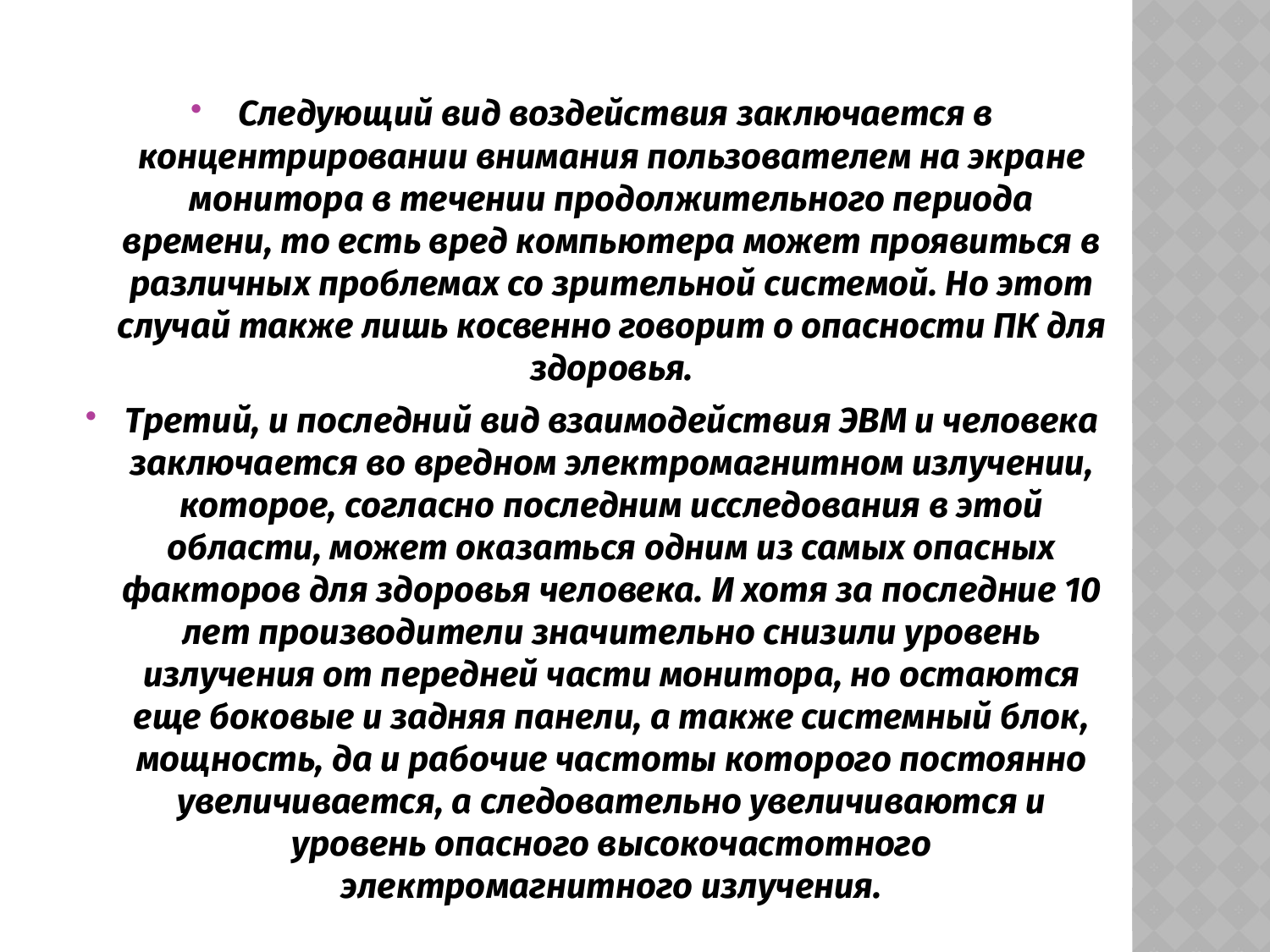

Следующий вид воздействия заключается в концентрировании внимания пользователем на экране монитора в течении продолжительного периода времени, то есть вред компьютера может проявиться в различных проблемах со зрительной системой. Но этот случай также лишь косвенно говорит о опасности ПК для здоровья.
Третий, и последний вид взаимодействия ЭВМ и человека заключается во вредном электромагнитном излучении, которое, согласно последним исследования в этой области, может оказаться одним из самых опасных факторов для здоровья человека. И хотя за последние 10 лет производители значительно снизили уровень излучения от передней части монитора, но остаются еще боковые и задняя панели, а также системный блок, мощность, да и рабочие частоты которого постоянно увеличивается, а следовательно увеличиваются и уровень опасного высокочастотного электромагнитного излучения.